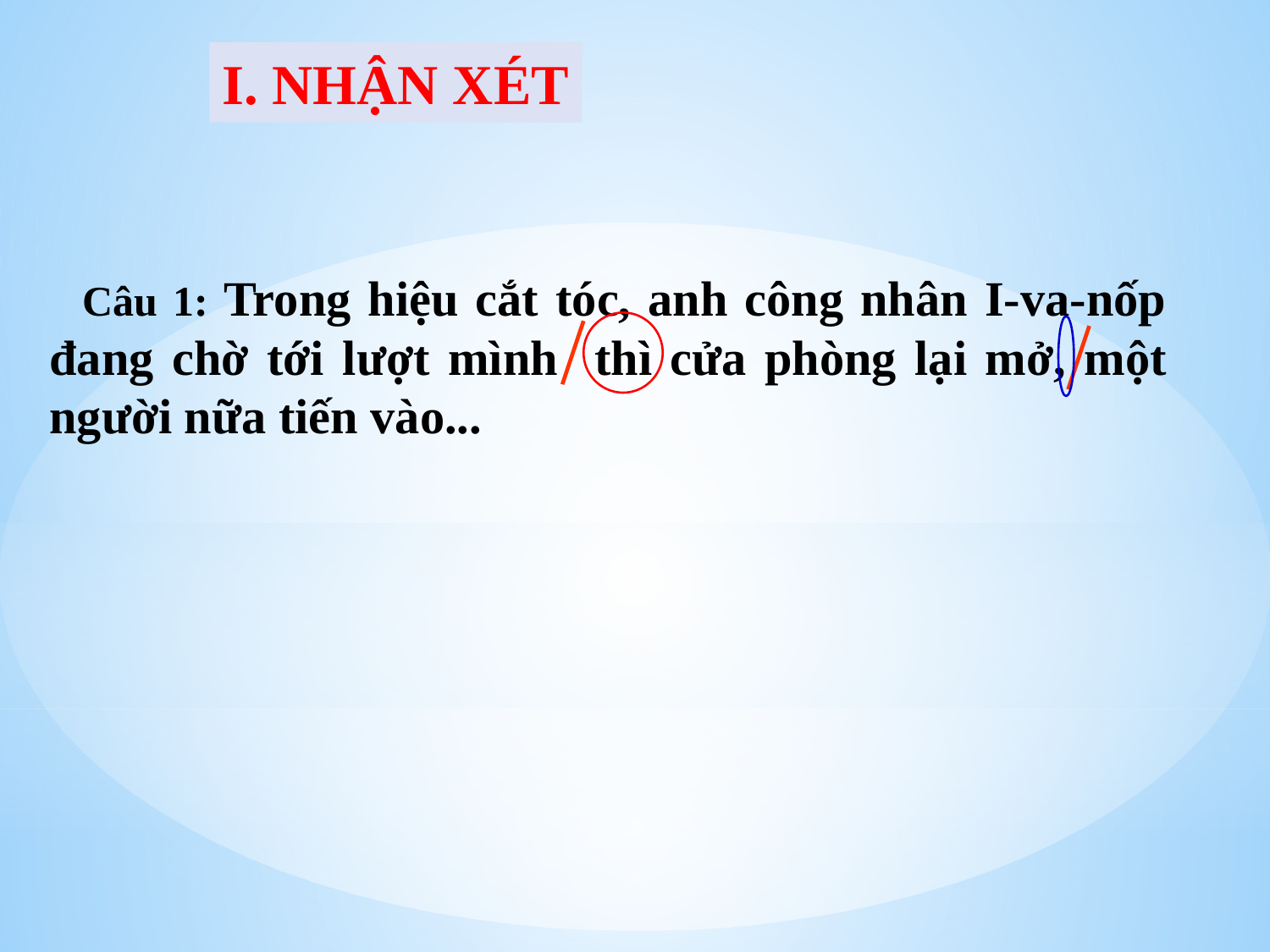

I. NHẬN XÉT
  Câu 1: Trong hiệu cắt tóc, anh công nhân I-va-nốp đang chờ tới lượt mình  thì cửa phòng lại mở, một người nữa tiến vào...